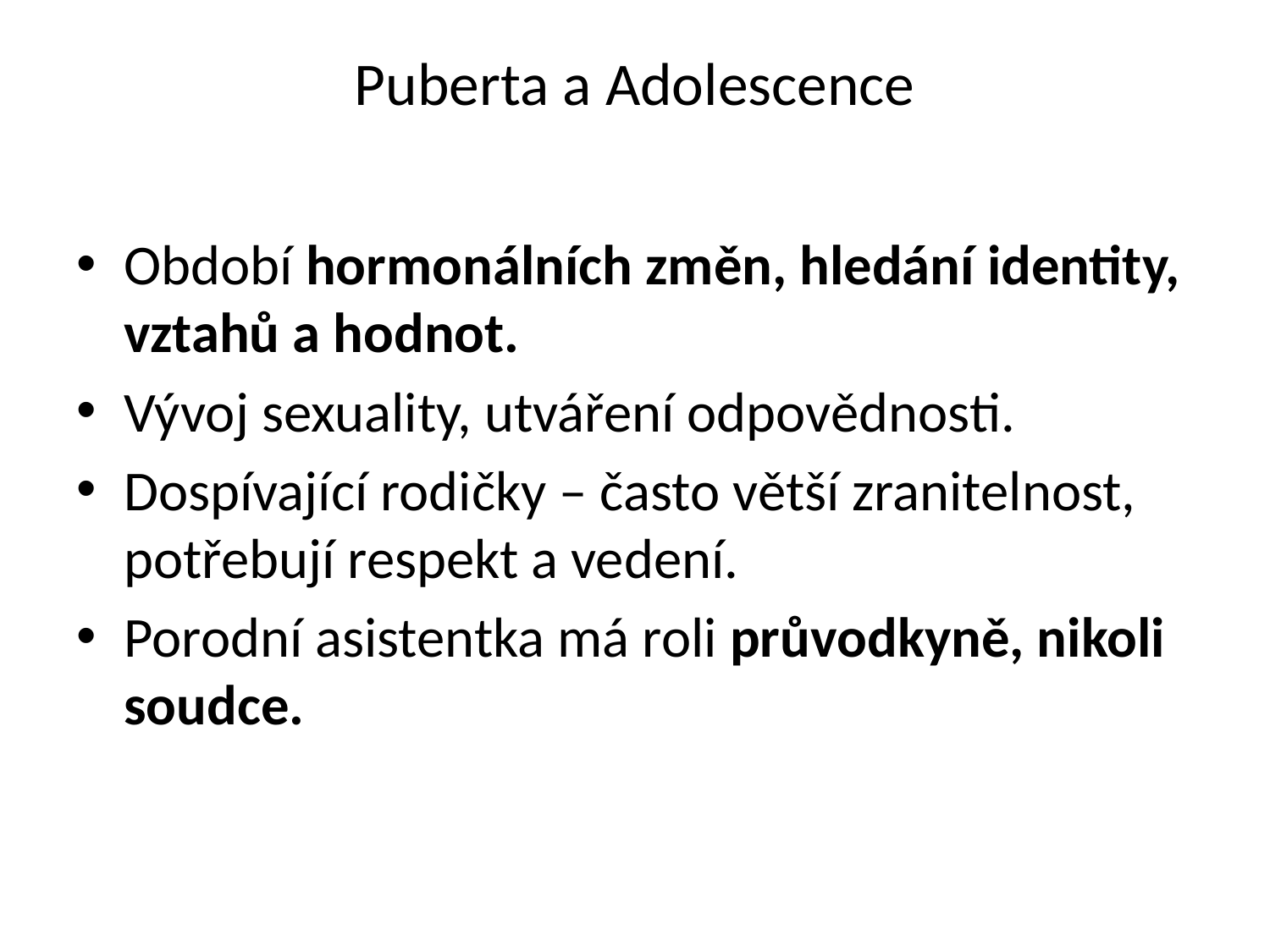

# Puberta a Adolescence
Období hormonálních změn, hledání identity, vztahů a hodnot.
Vývoj sexuality, utváření odpovědnosti.
Dospívající rodičky – často větší zranitelnost, potřebují respekt a vedení.
Porodní asistentka má roli průvodkyně, nikoli soudce.